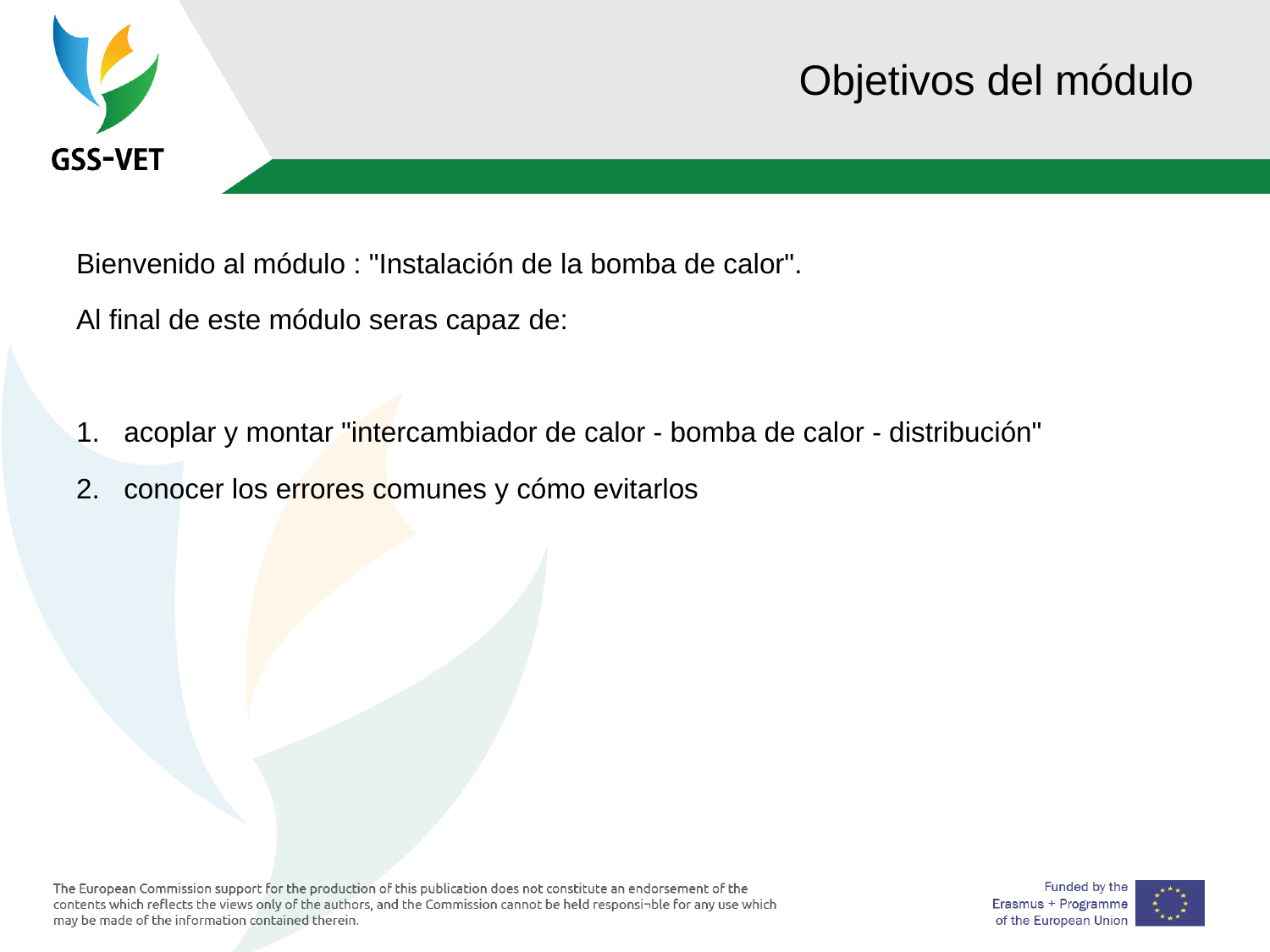

# Objetivos del módulo
Bienvenido al módulo : "Instalación de la bomba de calor".
Al final de este módulo seras capaz de:

acoplar y montar "intercambiador de calor - bomba de calor - distribución"
conocer los errores comunes y cómo evitarlos